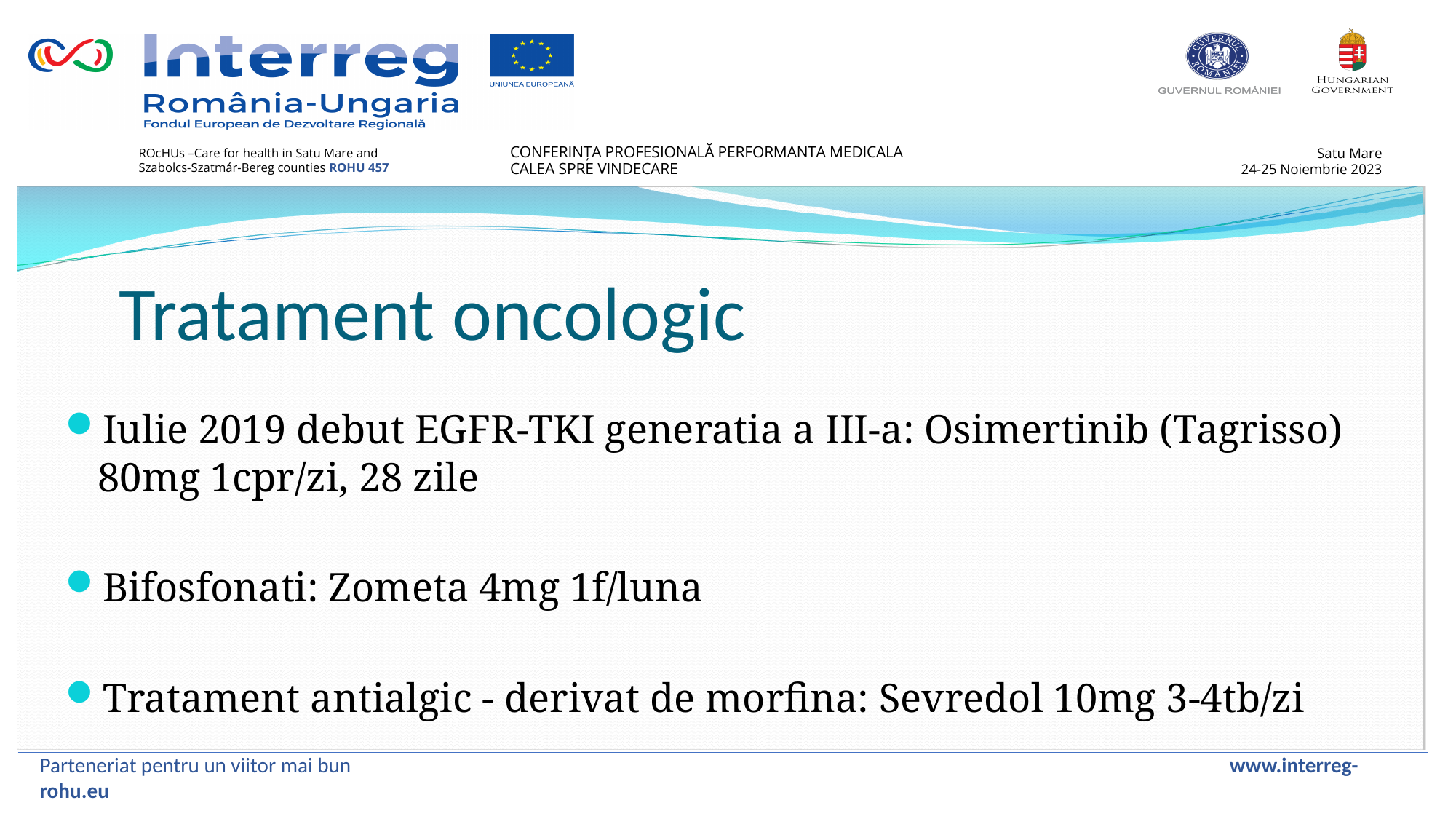

Tratament oncologic
Iulie 2019 debut EGFR-TKI generatia a III-a: Osimertinib (Tagrisso) 80mg 1cpr/zi, 28 zile

Bifosfonati: Zometa 4mg 1f/luna

Tratament antialgic - derivat de morfina: Sevredol 10mg 3-4tb/zi

Parteneriat pentru un viitor mai bun                                                                                                                                                                                                                  www.interreg-rohu.eu